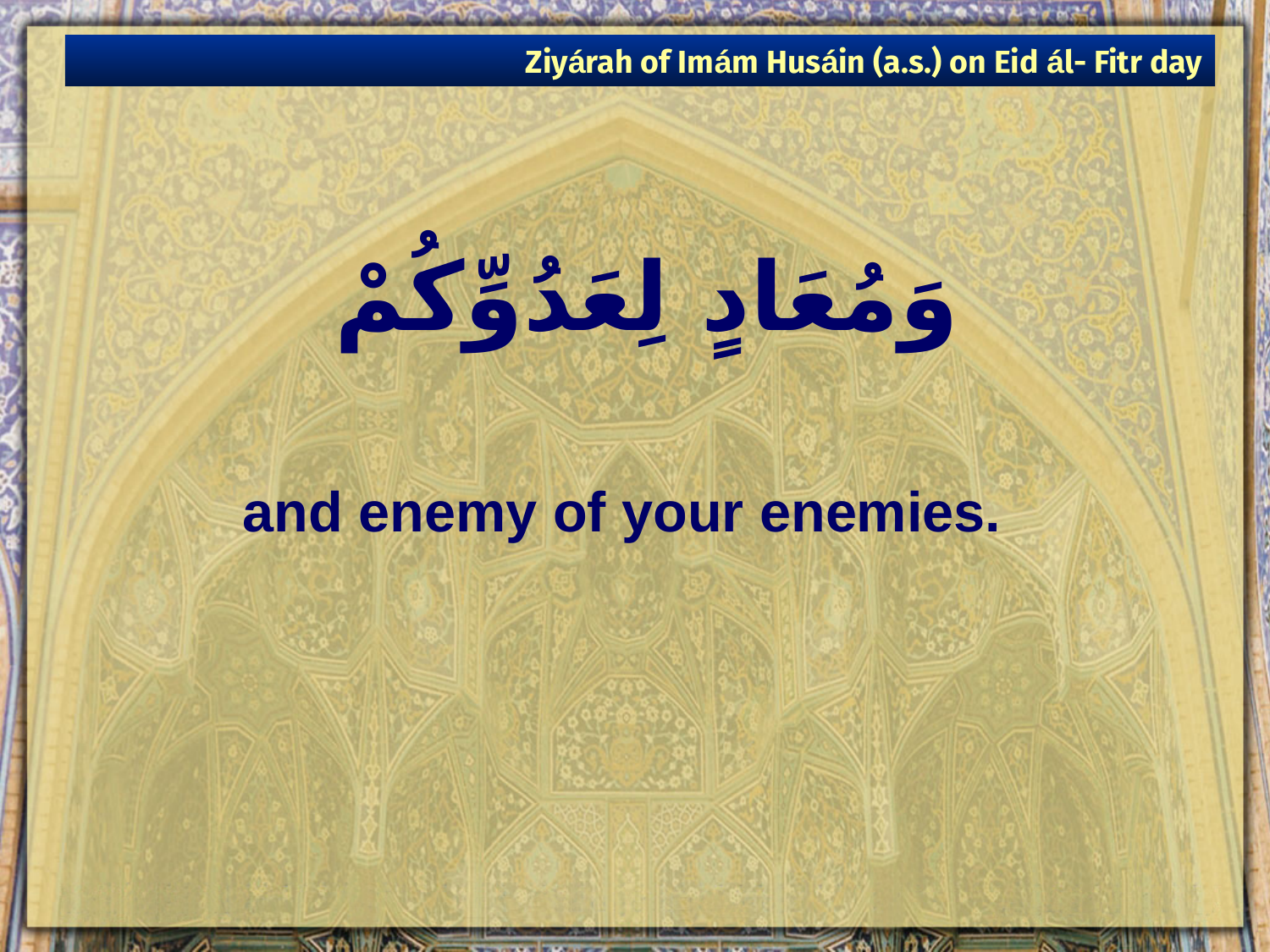

Ziyárah of Imám Husáin (a.s.) on Eid ál- Fitr day
# وَمُعَادٍ لِعَدُوِّكُمْ
and enemy of your enemies.